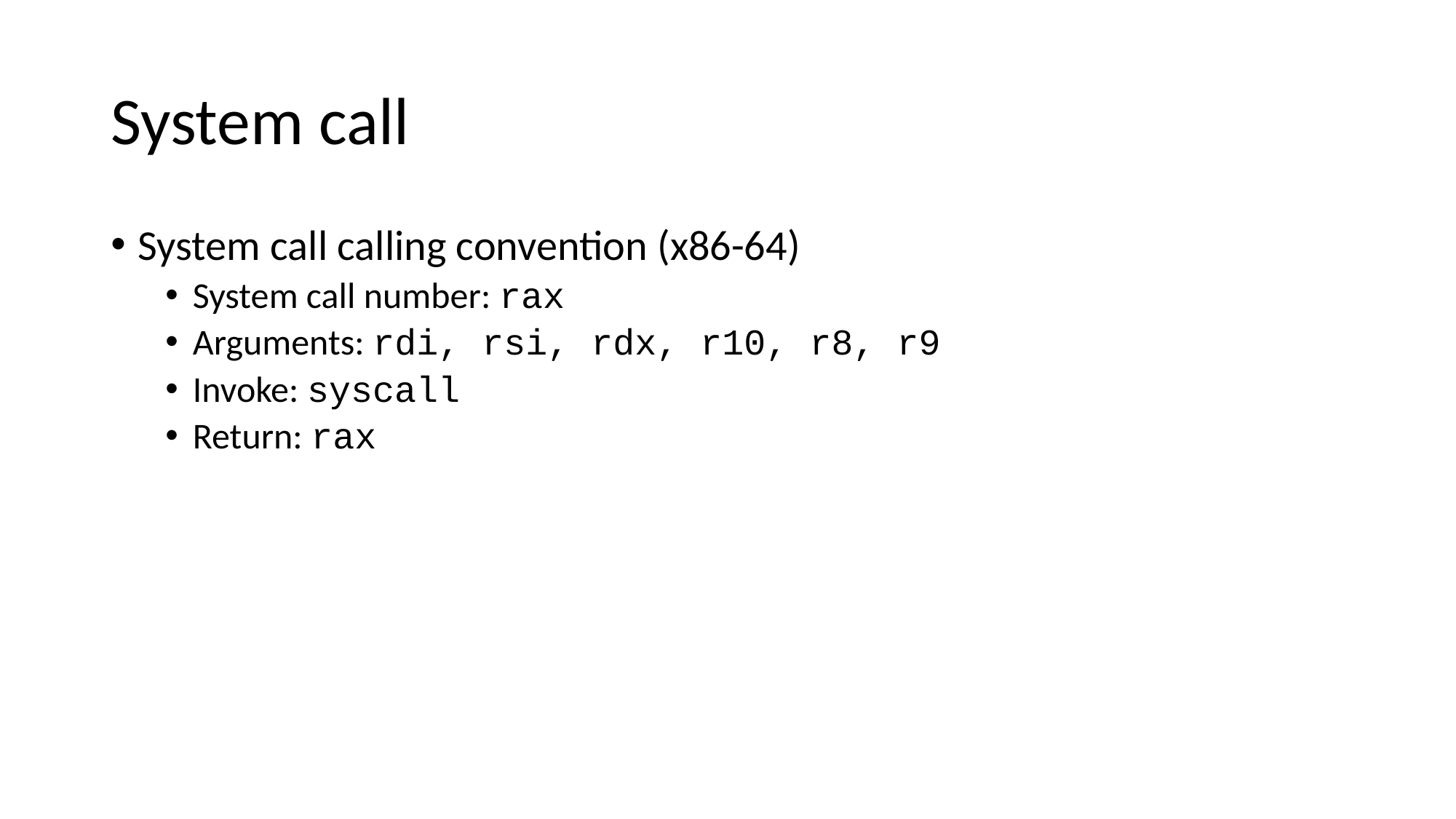

# System call
System call calling convention (x86-64)
System call number: rax
Arguments: rdi, rsi, rdx, r10, r8, r9
Invoke: syscall
Return: rax